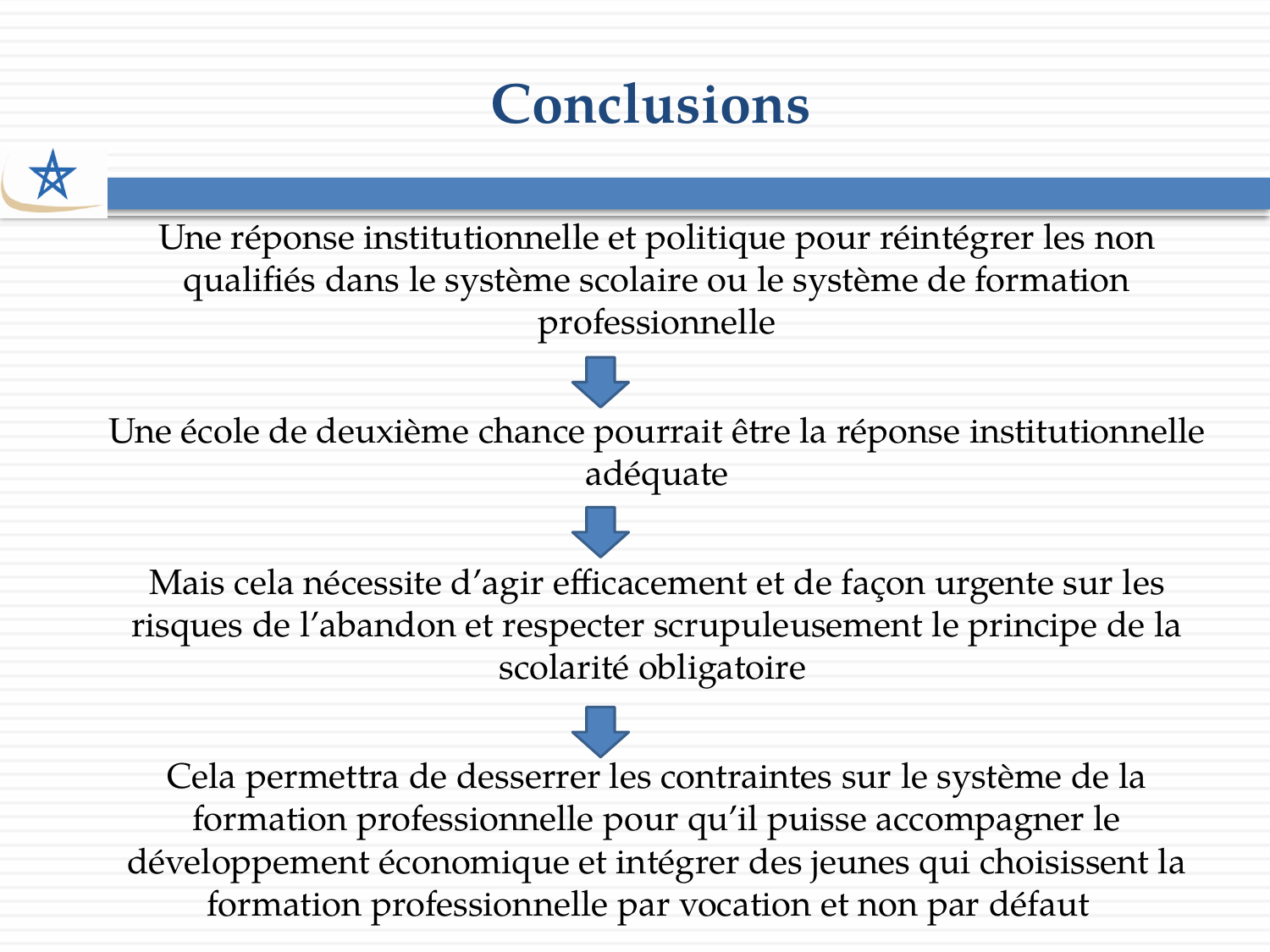

# Conclusions
     Une réponse institutionnelle et politique pour réintégrer les non qualifiés dans le système scolaire ou le système de formation professionnelle

     Une école de deuxième chance pourrait être la réponse institutionnelle adéquate

     Mais cela nécessite d’agir efficacement et de façon urgente sur les risques de l’abandon et respecter scrupuleusement le principe de la scolarité obligatoire

     Cela permettra de desserrer les contraintes sur le système de la formation professionnelle pour qu’il puisse accompagner le développement économique et intégrer des jeunes qui choisissent la formation professionnelle par vocation et non par défaut